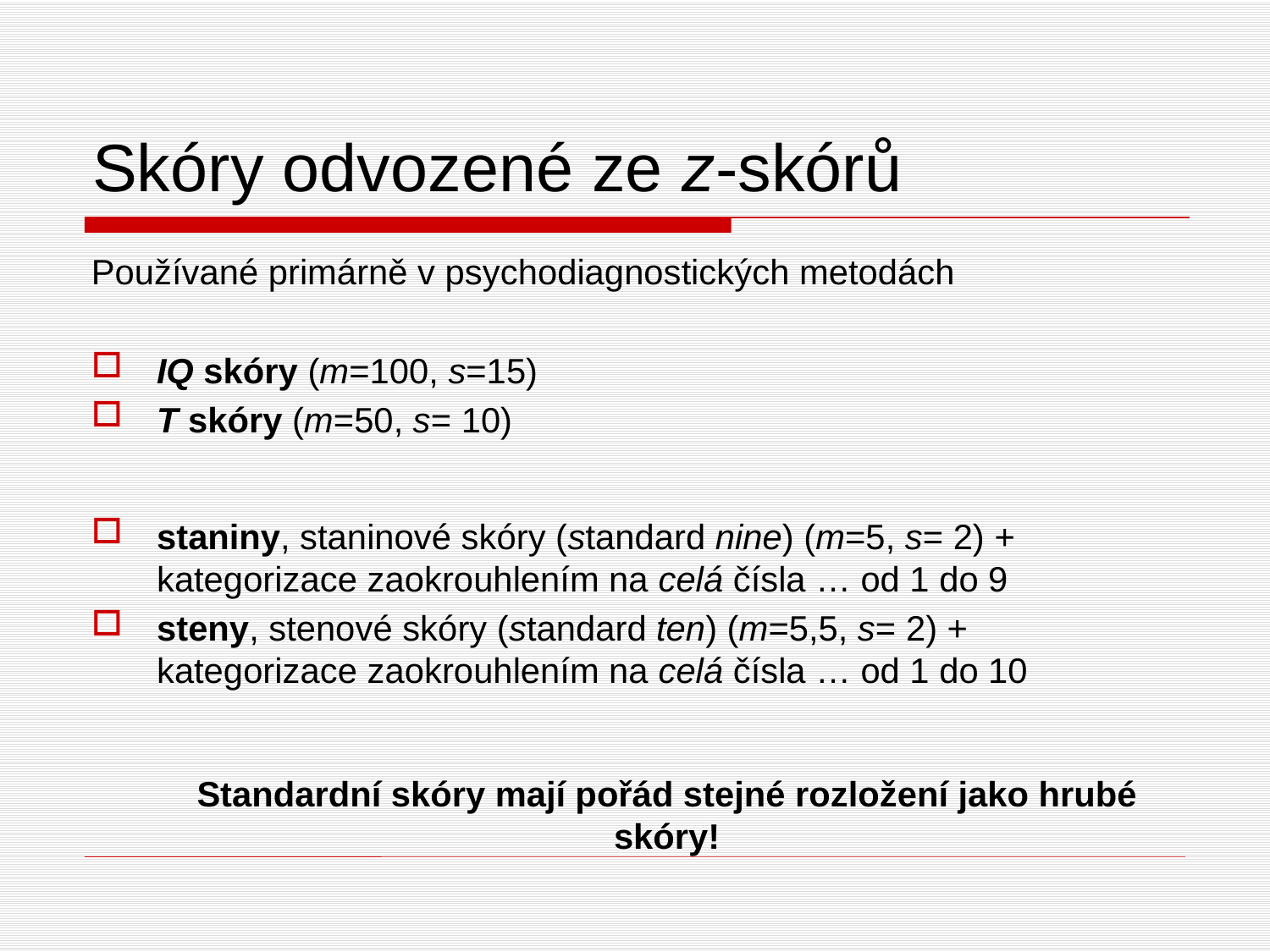

# Skóry odvozené ze z-skórů
Používané primárně v psychodiagnostických metodách

IQ skóry (m=100, s=15)
T skóry (m=50, s= 10)

staniny, staninové skóry (standard nine) (m=5, s= 2) + kategorizace zaokrouhlením na celá čísla … od 1 do 9
steny, stenové skóry (standard ten) (m=5,5, s= 2) + kategorizace zaokrouhlením na celá čísla … od 1 do 10

	Standardní skóry mají pořád stejné rozložení jako hrubé skóry!